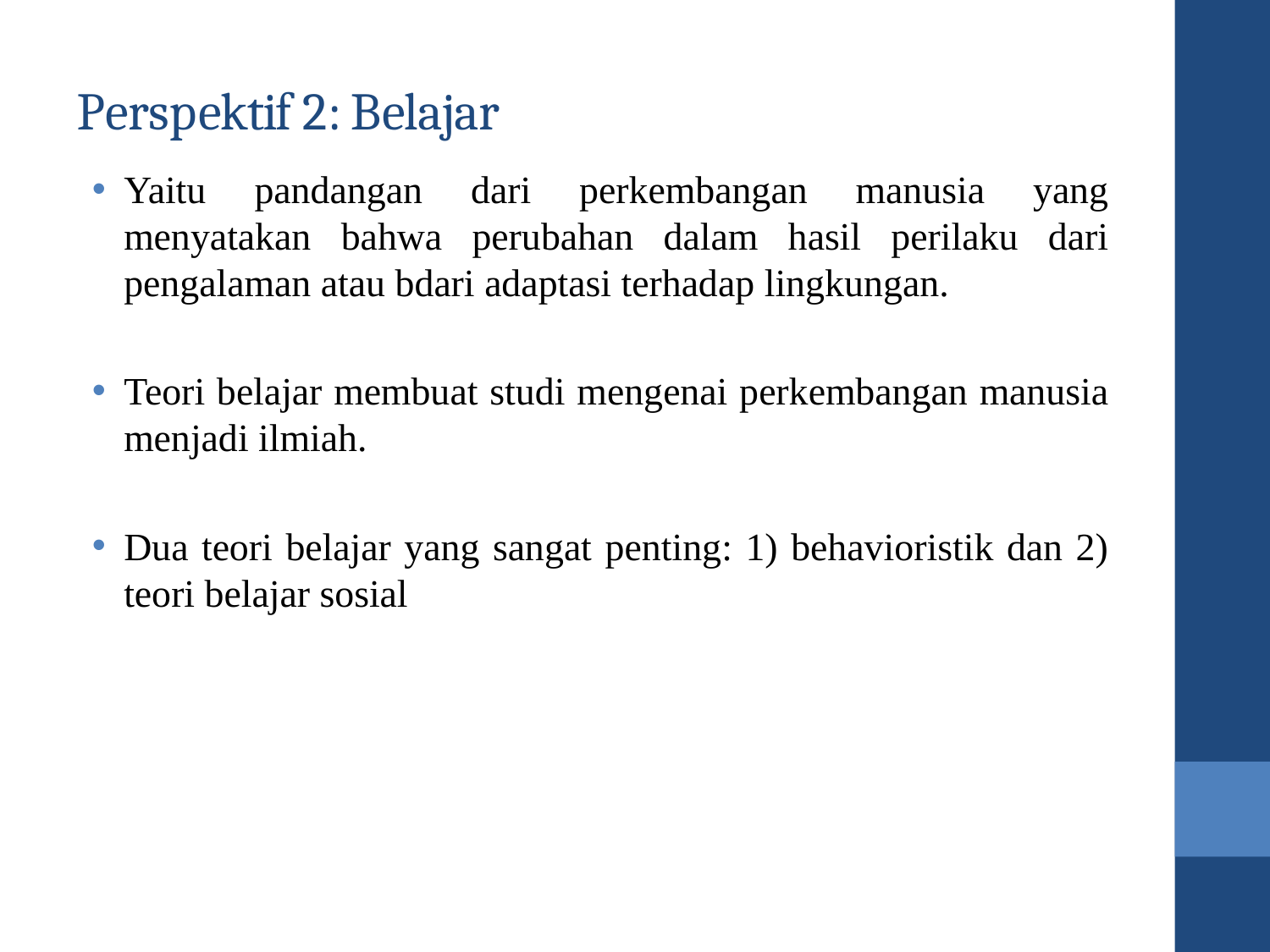

# Perspektif 2: Belajar
Yaitu pandangan dari perkembangan manusia yang menyatakan bahwa perubahan dalam hasil perilaku dari pengalaman atau bdari adaptasi terhadap lingkungan.

Teori belajar membuat studi mengenai perkembangan manusia menjadi ilmiah.

Dua teori belajar yang sangat penting: 1) behavioristik dan 2) teori belajar sosial